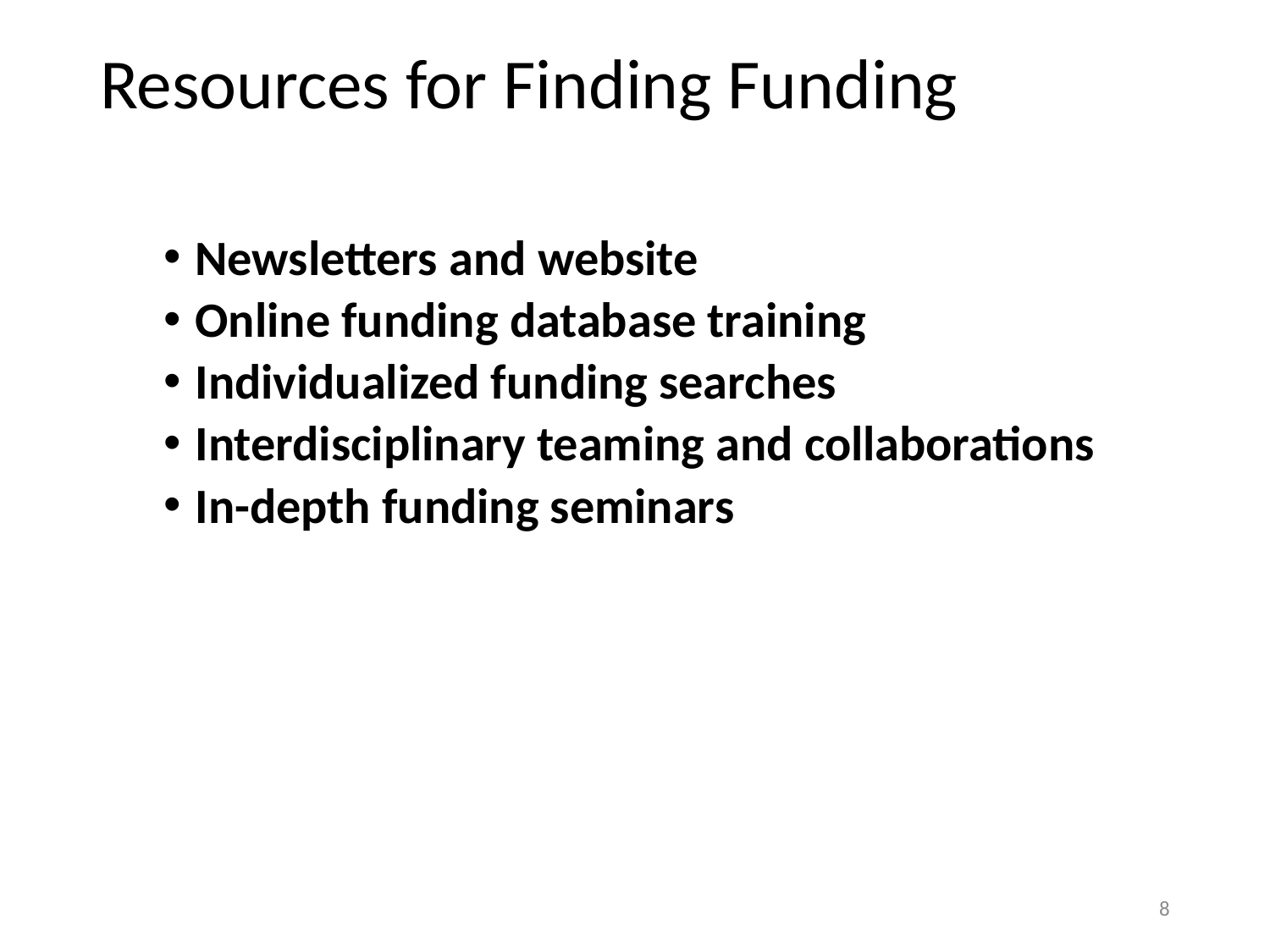

# Resources for Finding Funding

Newsletters and website
Online funding database training
Individualized funding searches
Interdisciplinary teaming and collaborations
In-depth funding seminars

8